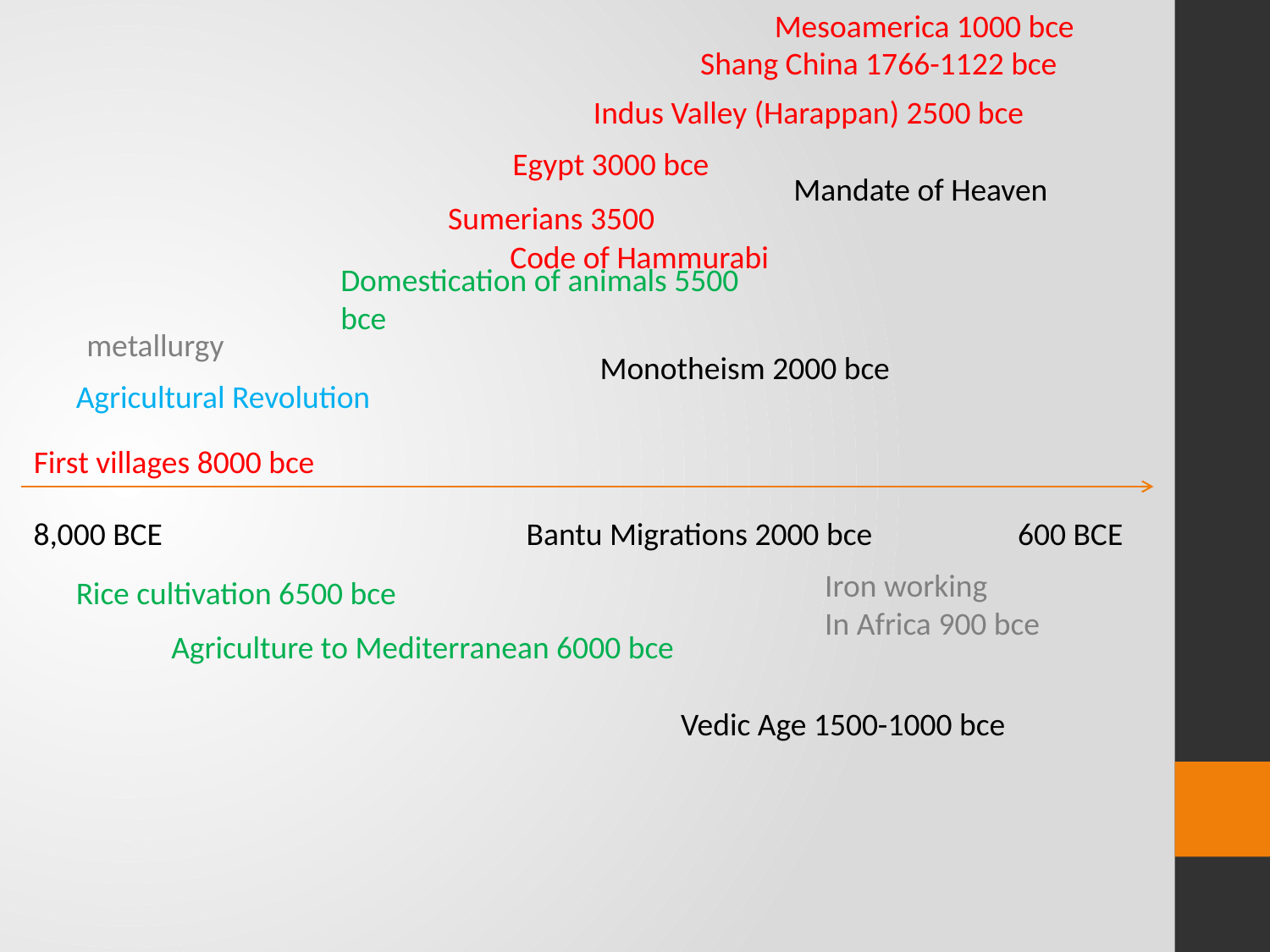

Mesoamerica 1000 bce
Shang China 1766-1122 bce
Indus Valley (Harappan) 2500 bce
Egypt 3000 bce
Mandate of Heaven
Sumerians 3500
Code of Hammurabi
Domestication of animals 5500 bce
metallurgy
Monotheism 2000 bce
Agricultural Revolution
First villages 8000 bce
Bantu Migrations 2000 bce
8,000 BCE
600 BCE
Iron working
In Africa 900 bce
Rice cultivation 6500 bce
Agriculture to Mediterranean 6000 bce
Vedic Age 1500-1000 bce